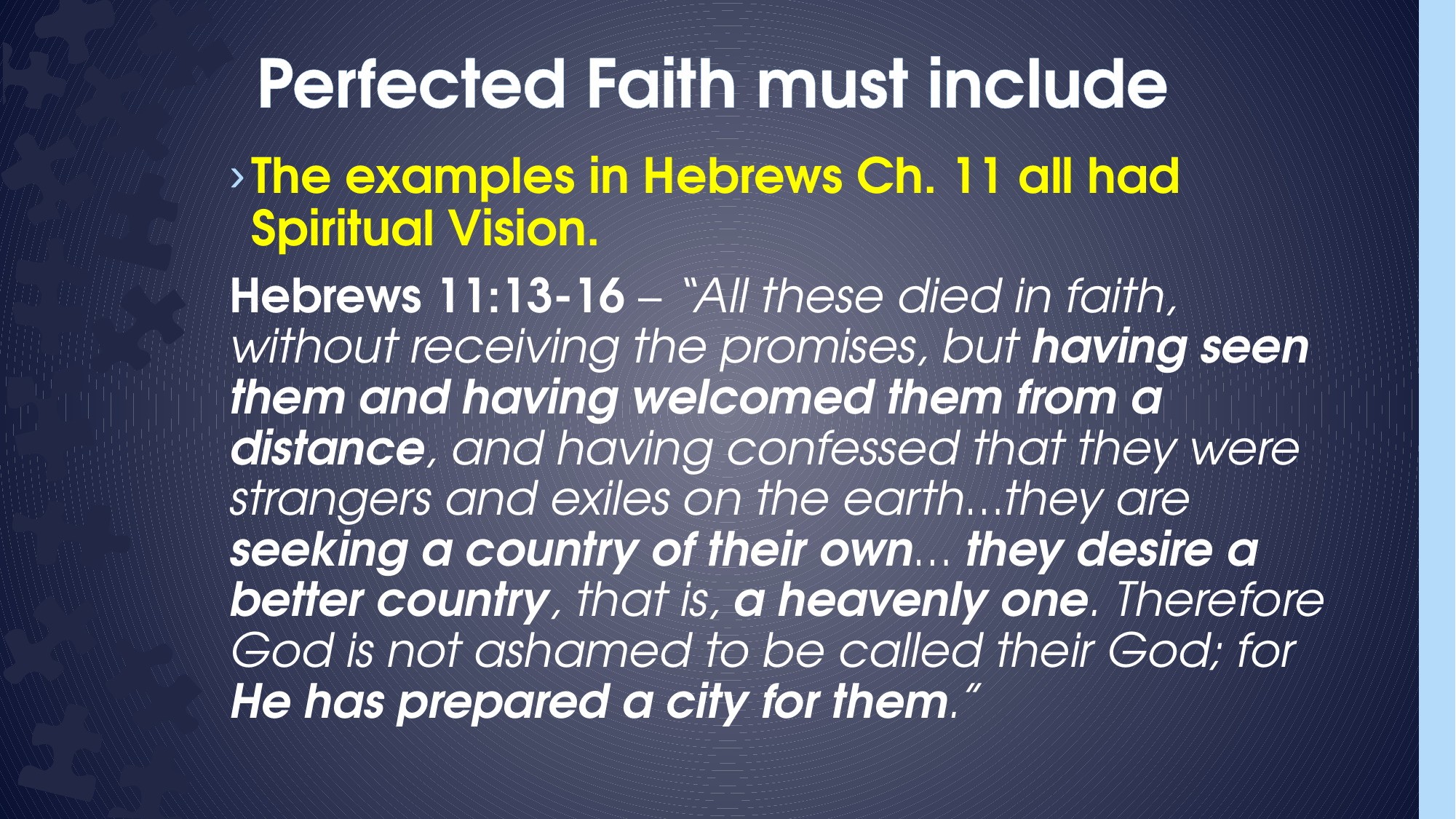

# Perfected Faith must include
The examples in Hebrews Ch. 11 all had Spiritual Vision.
Hebrews 11:13-16 – “All these died in faith, without receiving the promises, but having seen them and having welcomed them from a distance, and having confessed that they were strangers and exiles on the earth…they are seeking a country of their own… they desire a better country, that is, a heavenly one. Therefore God is not ashamed to be called their God; for He has prepared a city for them.”